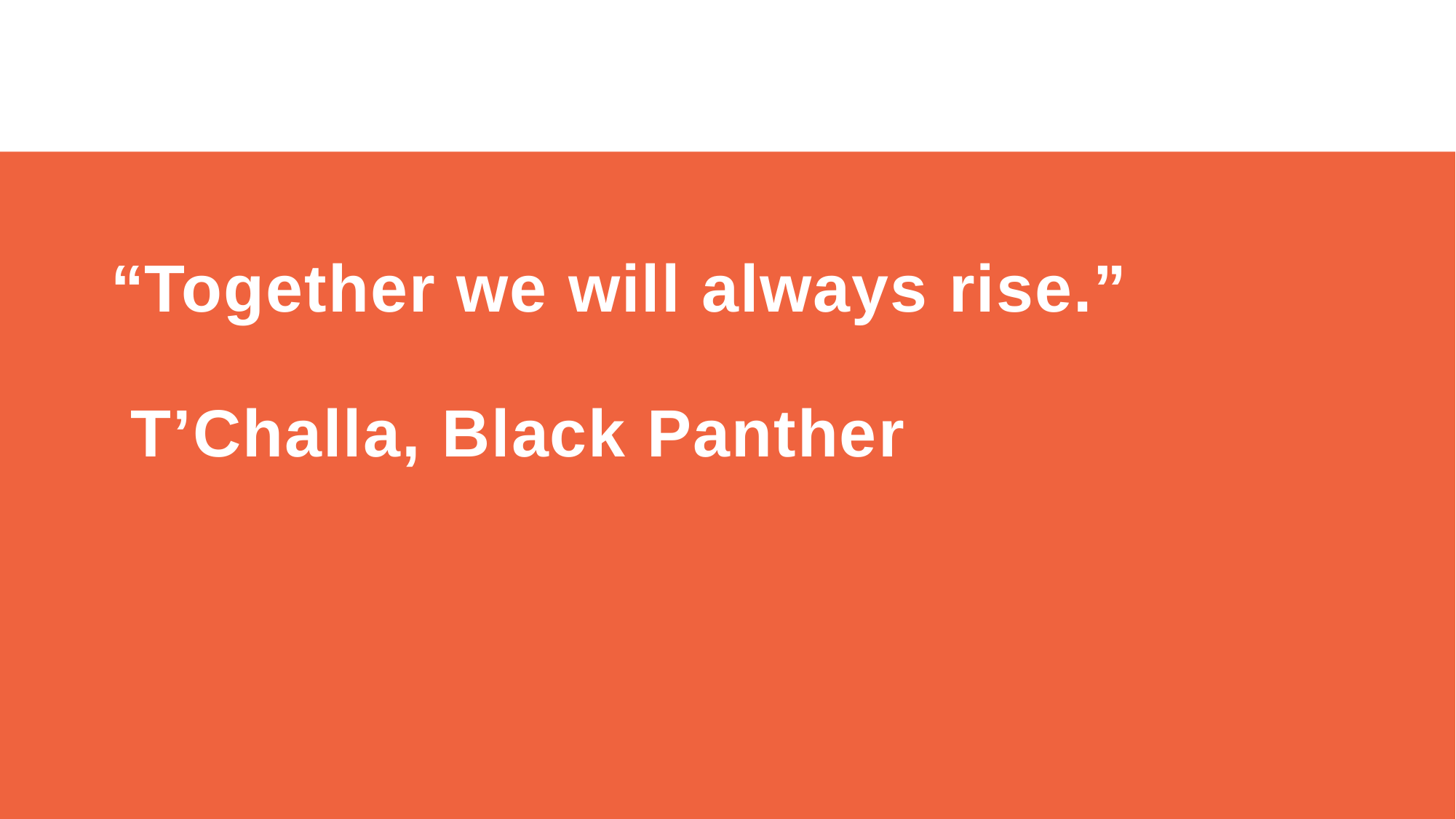

“Together we will always rise.”
 T’Challa, Black Panther